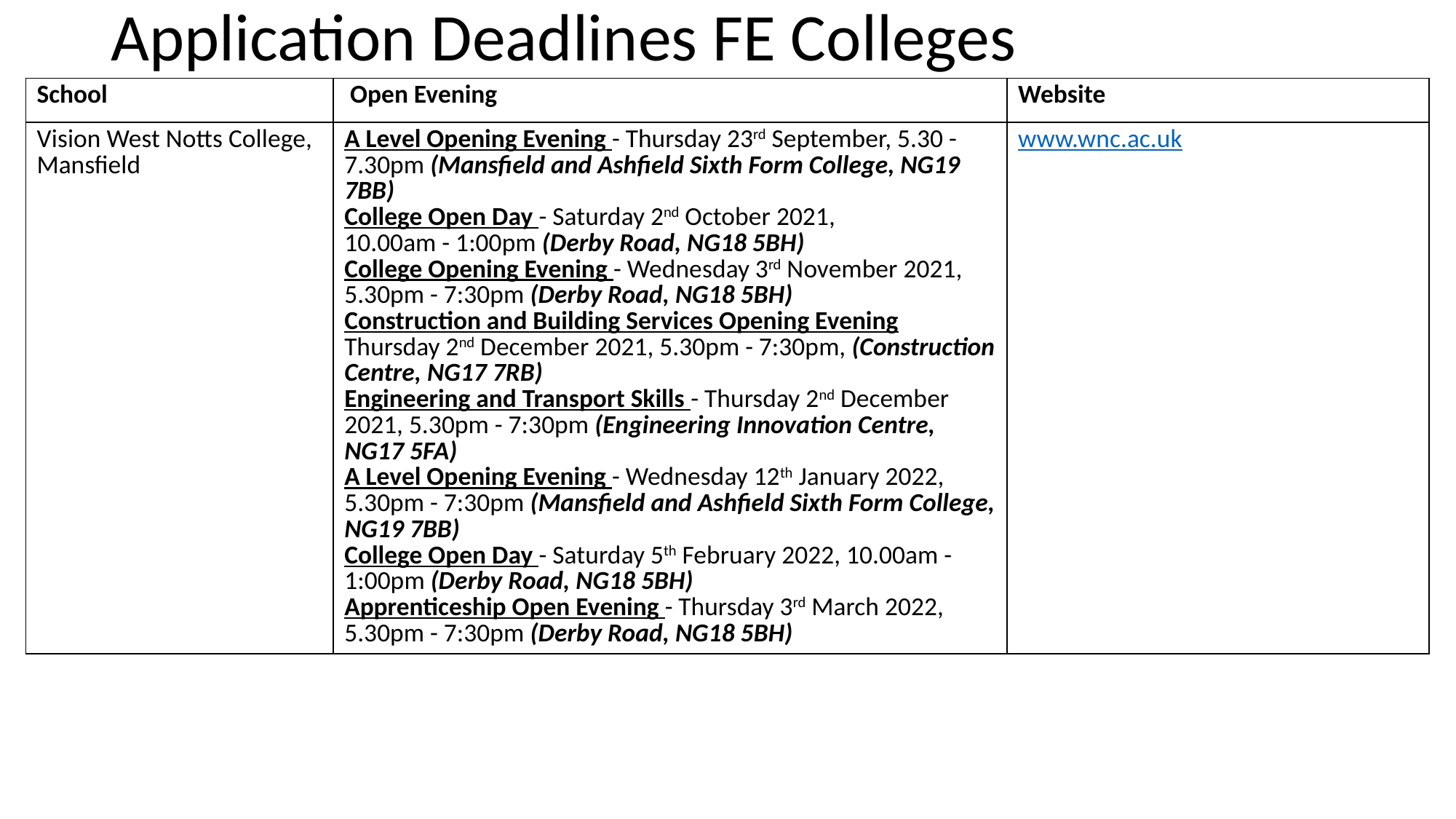

Application Deadlines FE Colleges
| School | Open Evening | Website |
| --- | --- | --- |
| Vision West Notts College, Mansfield | A Level Opening Evening - Thursday 23rd September, 5.30 - 7.30pm (Mansfield and Ashfield Sixth Form College, NG19 7BB) College Open Day - Saturday 2nd October 2021,  10.00am - 1:00pm (Derby Road, NG18 5BH) College Opening Evening - Wednesday 3rd November 2021, 5.30pm - 7:30pm (Derby Road, NG18 5BH) Construction and Building Services Opening Evening Thursday 2nd December 2021, 5.30pm - 7:30pm, (Construction Centre, NG17 7RB) Engineering and Transport Skills - Thursday 2nd December 2021, 5.30pm - 7:30pm (Engineering Innovation Centre, NG17 5FA) A Level Opening Evening - Wednesday 12th January 2022, 5.30pm - 7:30pm (Mansfield and Ashfield Sixth Form College, NG19 7BB) College Open Day - Saturday 5th February 2022, 10.00am - 1:00pm (Derby Road, NG18 5BH) Apprenticeship Open Evening - Thursday 3rd March 2022, 5.30pm - 7:30pm (Derby Road, NG18 5BH) | www.wnc.ac.uk |